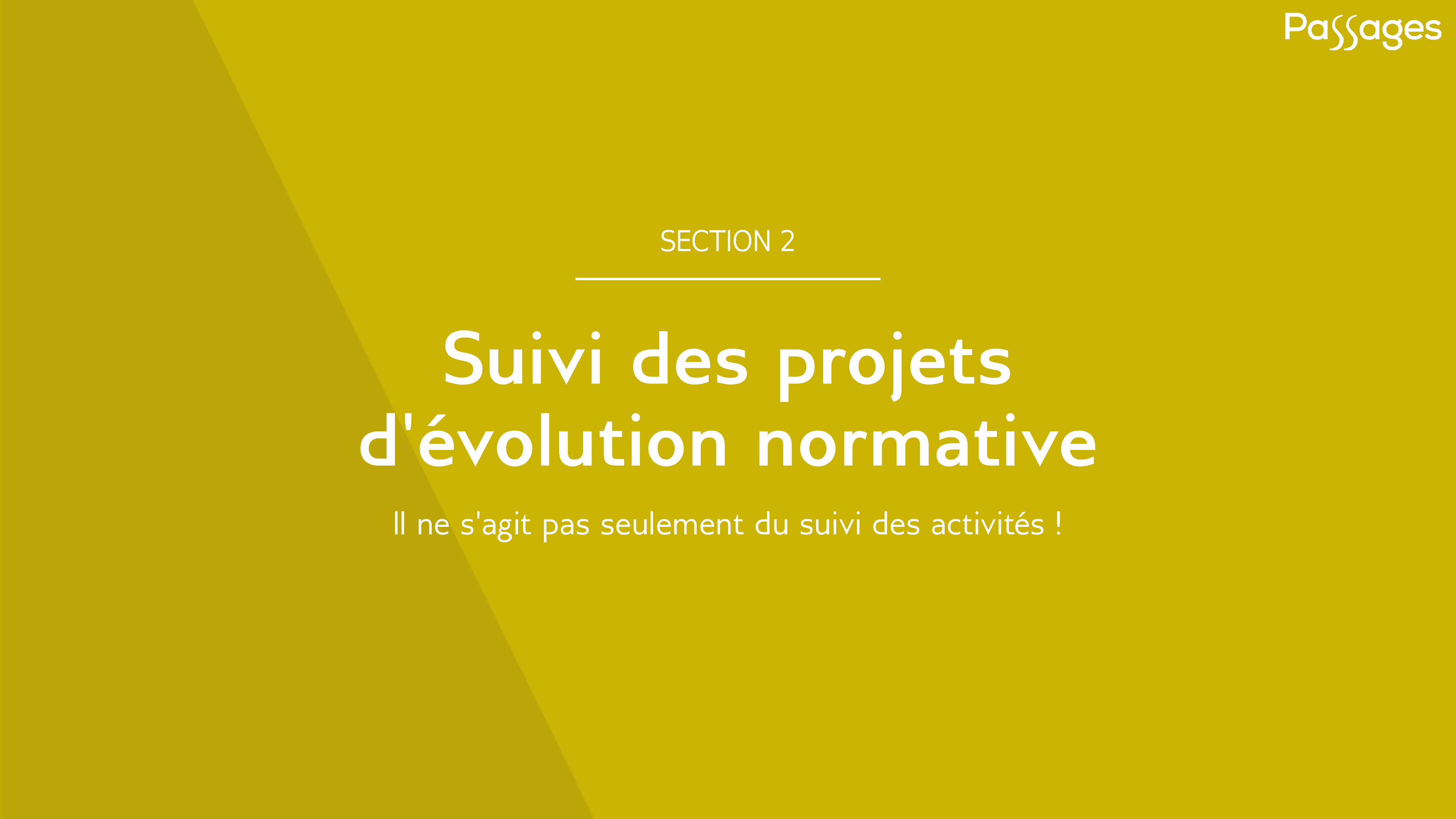

SECTION 2
# Suivi des projets d'évolution normative
Il ne s'agit pas seulement du suivi des activités !